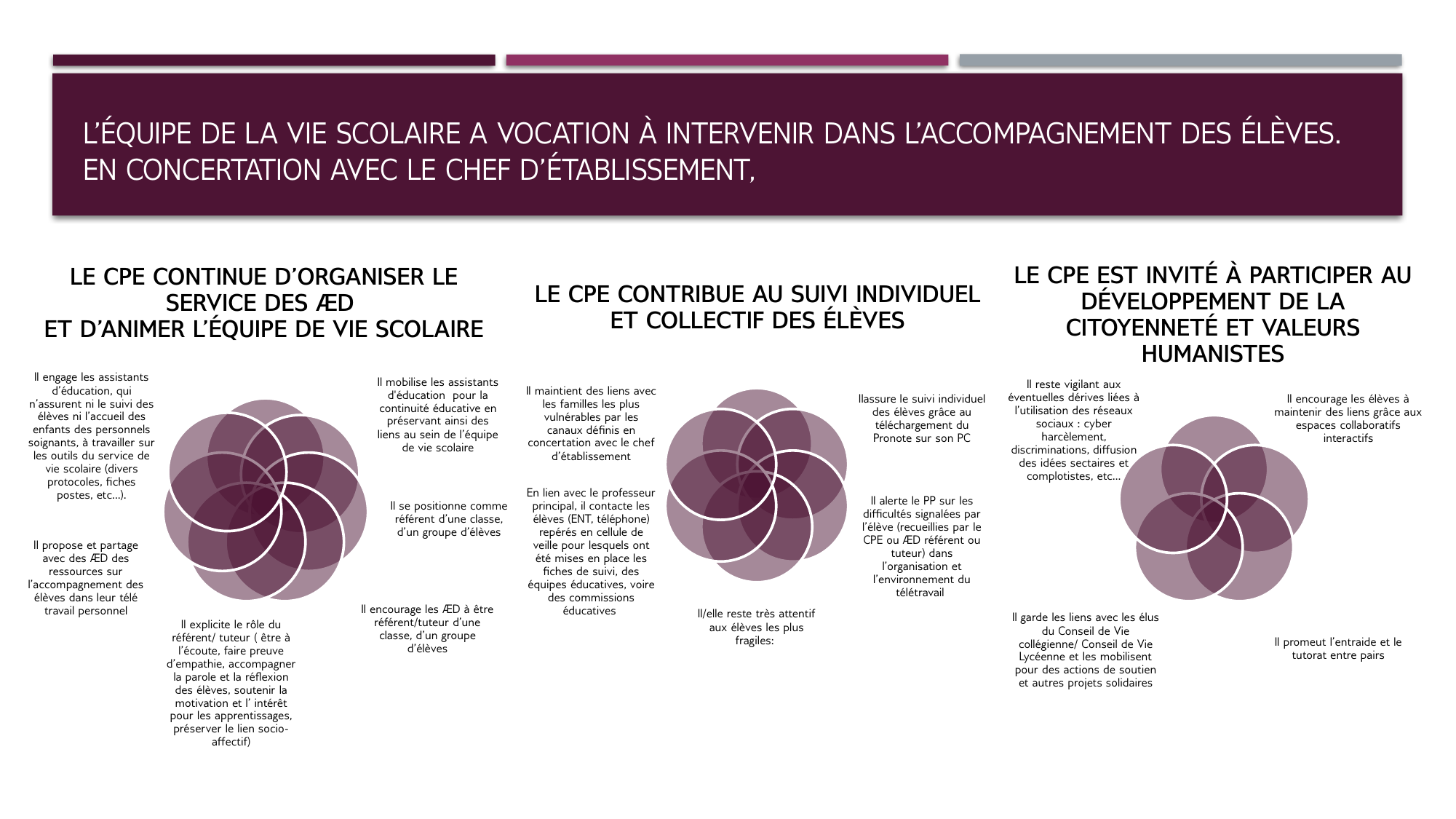

# L’ÉQUIPE DE LA VIE SCOLAIRE A VOCATION À INTERVENIR DANS L’ACCOMPAGNEMENT DES ÉLÈVES. EN CONCERTATION AVEC LE CHEF D’ÉTABLISSEMENT,
LE CPE CONTINUE D’ORGANISER LE SERVICE DES AED
ET D’ANIMER L’ÉQUIPE DE VIE SCOLAIRE
Il mobilise les assistants d'éducation  pour la continuité éducative en préservant ainsi des liens au sein de l’équipe de vie scolaire
Il se positionne comme référent d’une classe, d’un groupe d’élèves
Il encourage les AED à être référent/tuteur d’une classe, d’un groupe d’élèves
Il explicite le rôle du référent/ tuteur ( être à l’écoute, faire preuve d’empathie, accompagner la parole et la réflexion des élèves, soutenir la motivation et l’ intérêt pour les apprentissages, préserver le lien socio-affectif)
Il propose et partage avec des AED des ressources sur l’accompagnement des élèves dans leur télé travail personnel
Il engage les assistants d’éducation, qui n’assurent ni le suivi des élèves ni l’accueil des enfants des personnels soignants, à travailler sur les outils du service de vie scolaire (divers protocoles, fiches postes, etc…).
LE CPE CONTRIBUE AU SUIVI INDIVIDUEL ET COLLECTIF DES ÉLÈVES
Ilassure le suivi individuel des élèves grâce au téléchargement du Pronote sur son PC
Il alerte le PP sur les difficultés signalées par l’élève (recueillies par le CPE ou AED référent ou tuteur) dans l’organisation et l’environnement du télétravail
Il/elle reste très attentif aux élèves les plus fragiles:
En lien avec le professeur principal, il contacte les élèves (ENT, téléphone) repérés en cellule de veille pour lesquels ont été mises en place les fiches de suivi, des équipes éducatives, voire des commissions éducatives
Il maintient des liens avec les familles les plus vulnérables par les canaux définis en concertation avec le chef d’établissement
LE CPE EST INVITÉ À PARTICIPER AU DÉVELOPPEMENT DE LA CITOYENNETÉ ET VALEURS HUMANISTES
Il encourage les élèves à maintenir des liens grâce aux espaces collaboratifs interactifs
Il promeut l’entraide et le tutorat entre pairs
Il garde les liens avec les élus du Conseil de Vie collégienne/ Conseil de Vie Lycéenne et les mobilisent pour des actions de soutien et autres projets solidaires
Il reste vigilant aux éventuelles dérives liées à l’utilisation des réseaux sociaux : cyber harcèlement, discriminations, diffusion des idées sectaires et complotistes, etc…